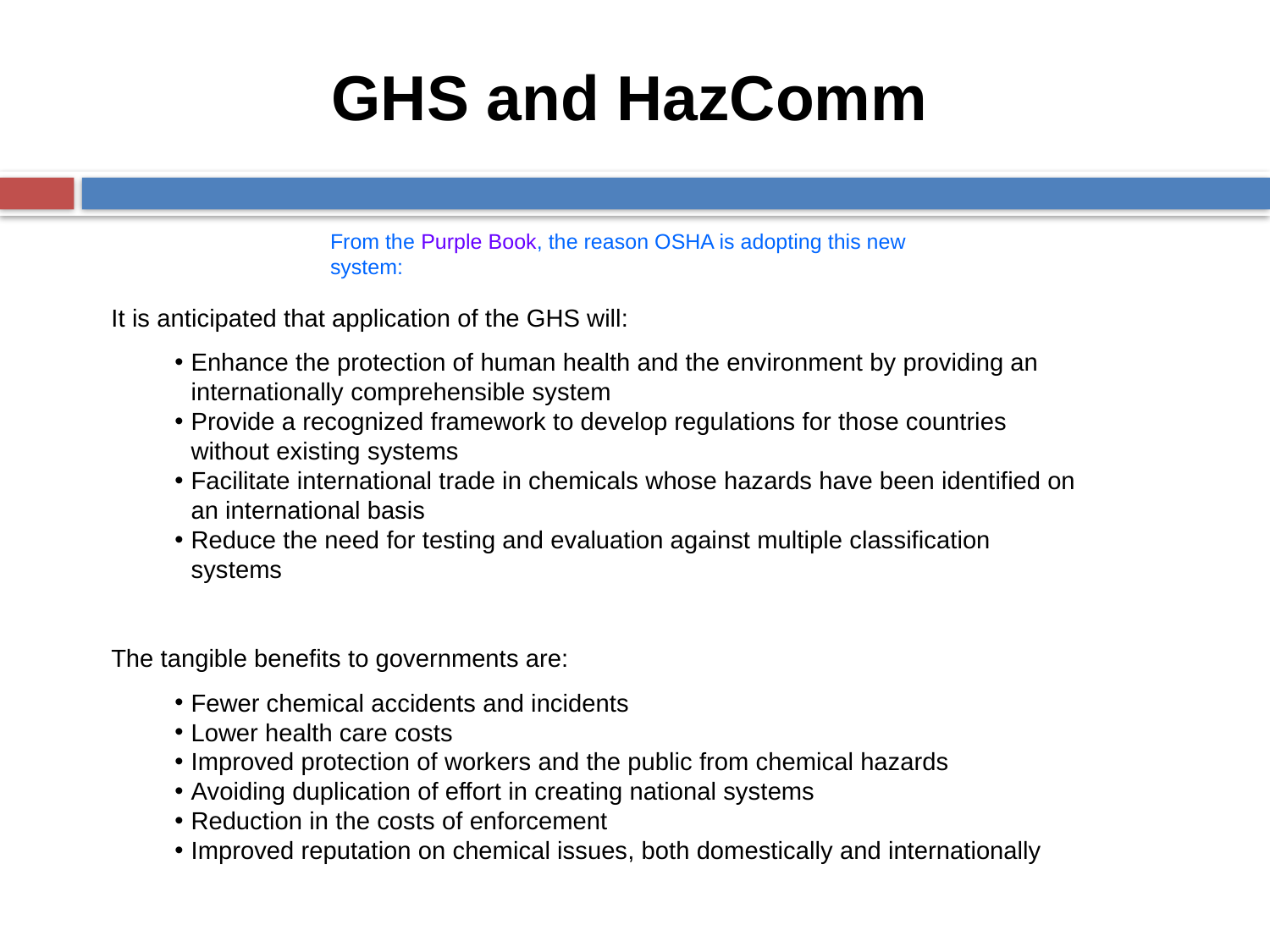

# GHS and HazComm
From the Purple Book, the reason OSHA is adopting this new system:
It is anticipated that application of the GHS will:

Enhance the protection of human health and the environment by providing an internationally comprehensible system
Provide a recognized framework to develop regulations for those countries without existing systems
Facilitate international trade in chemicals whose hazards have been identified on an international basis
Reduce the need for testing and evaluation against multiple classification systems

The tangible benefits to governments are:

Fewer chemical accidents and incidents
Lower health care costs
Improved protection of workers and the public from chemical hazards
Avoiding duplication of effort in creating national systems
Reduction in the costs of enforcement
Improved reputation on chemical issues, both domestically and internationally